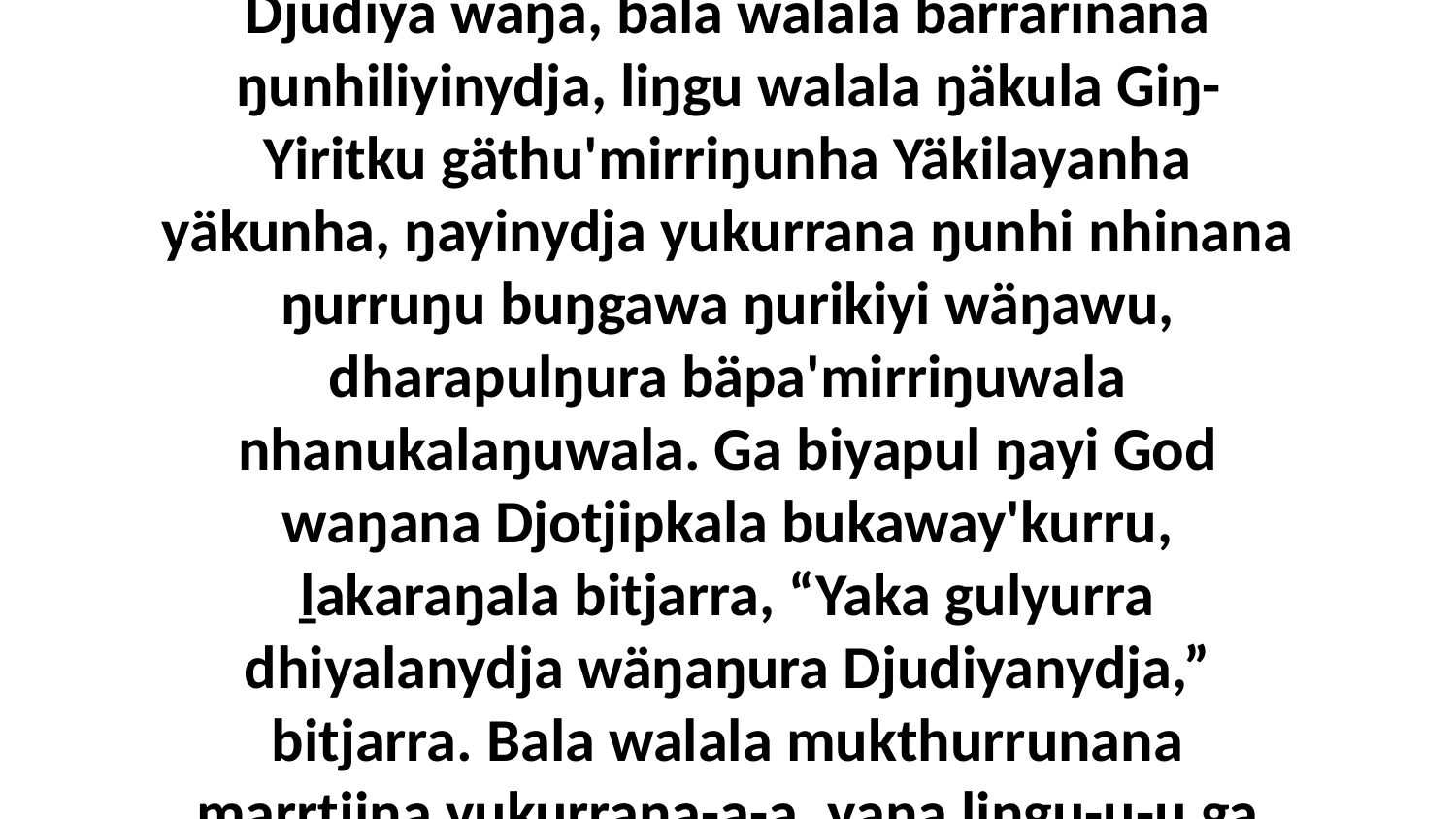

22 Ga ŋunhi walala mulkananydja ŋunhiyi Djudiya wäŋa, bala walala barrarinana ŋunhiliyinydja, liŋgu walala ŋäkula Giŋ-Yiritku gäthu'mirriŋunha Yäkilayanha yäkunha, ŋayinydja yukurrana ŋunhi nhinana ŋurruŋu buŋgawa ŋurikiyi wäŋawu, dharapulŋura bäpa'mirriŋuwala nhanukalaŋuwala. Ga biyapul ŋayi God waŋana Djotjipkala bukaway'kurru, ḻakaraŋala bitjarra, “Yaka gulyurra dhiyalanydja wäŋaŋura Djudiyanydja,” bitjarra. Bala walala mukthurrunana marrtjina yukurrana-a-a, yana liŋgu-u-u ga Galalina wäŋaŋura makarrŋura.